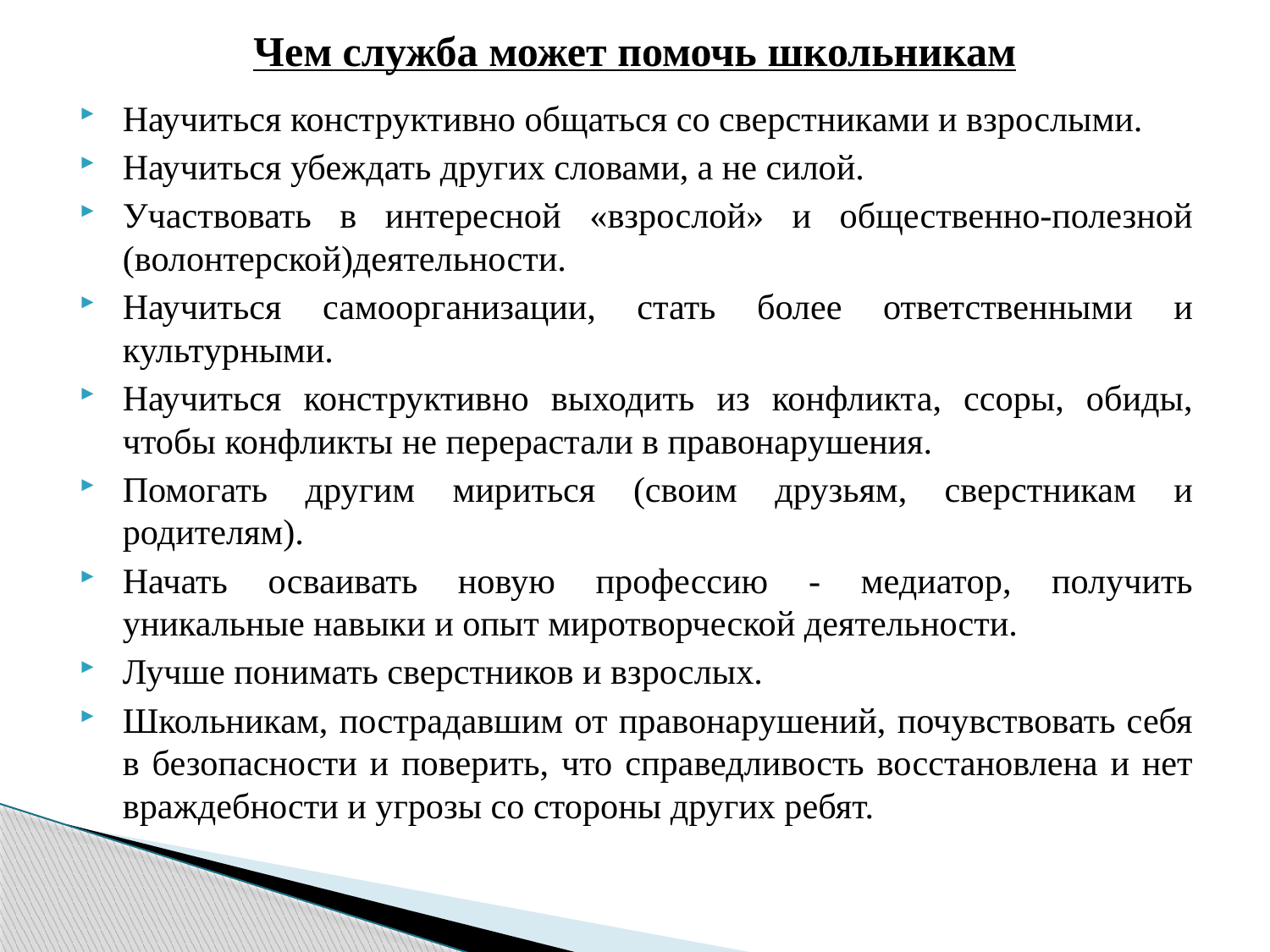

# Чем служба может помочь школьникам
Научиться конструктивно общаться со сверстниками и взрослыми.
Научиться убеждать других словами, а не силой.
Участвовать в интересной «взрослой» и общественно-полезной (волонтерской)деятельности.
Научиться самоорганизации, стать более ответственными и культурными.
Научиться конструктивно выходить из конфликта, ссоры, обиды, чтобы конфликты не перерастали в правонарушения.
Помогать другим мириться (своим друзьям, сверстникам и родителям).
Начать осваивать новую профессию - медиатор, получить уникальные навыки и опыт миротворческой деятельности.
Лучше понимать сверстников и взрослых.
Школьникам, пострадавшим от правонарушений, почувствовать себя в безопасности и поверить, что справедливость восстановлена и нет враждебности и угрозы со стороны других ребят.